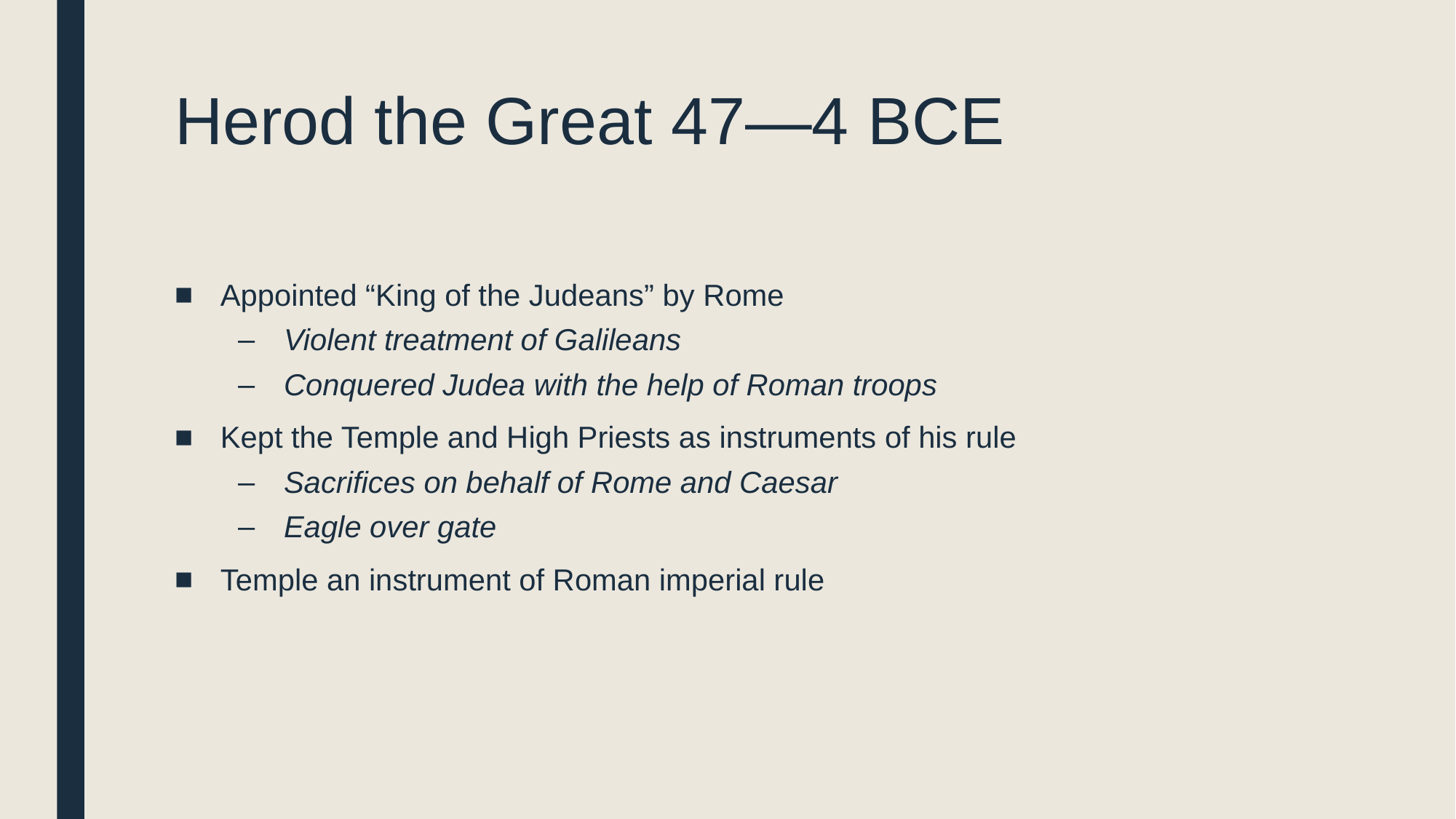

# Herod the Great 47—4 BCE
Appointed “King of the Judeans” by Rome
Violent treatment of Galileans
Conquered Judea with the help of Roman troops
Kept the Temple and High Priests as instruments of his rule
Sacrifices on behalf of Rome and Caesar
Eagle over gate
Temple an instrument of Roman imperial rule